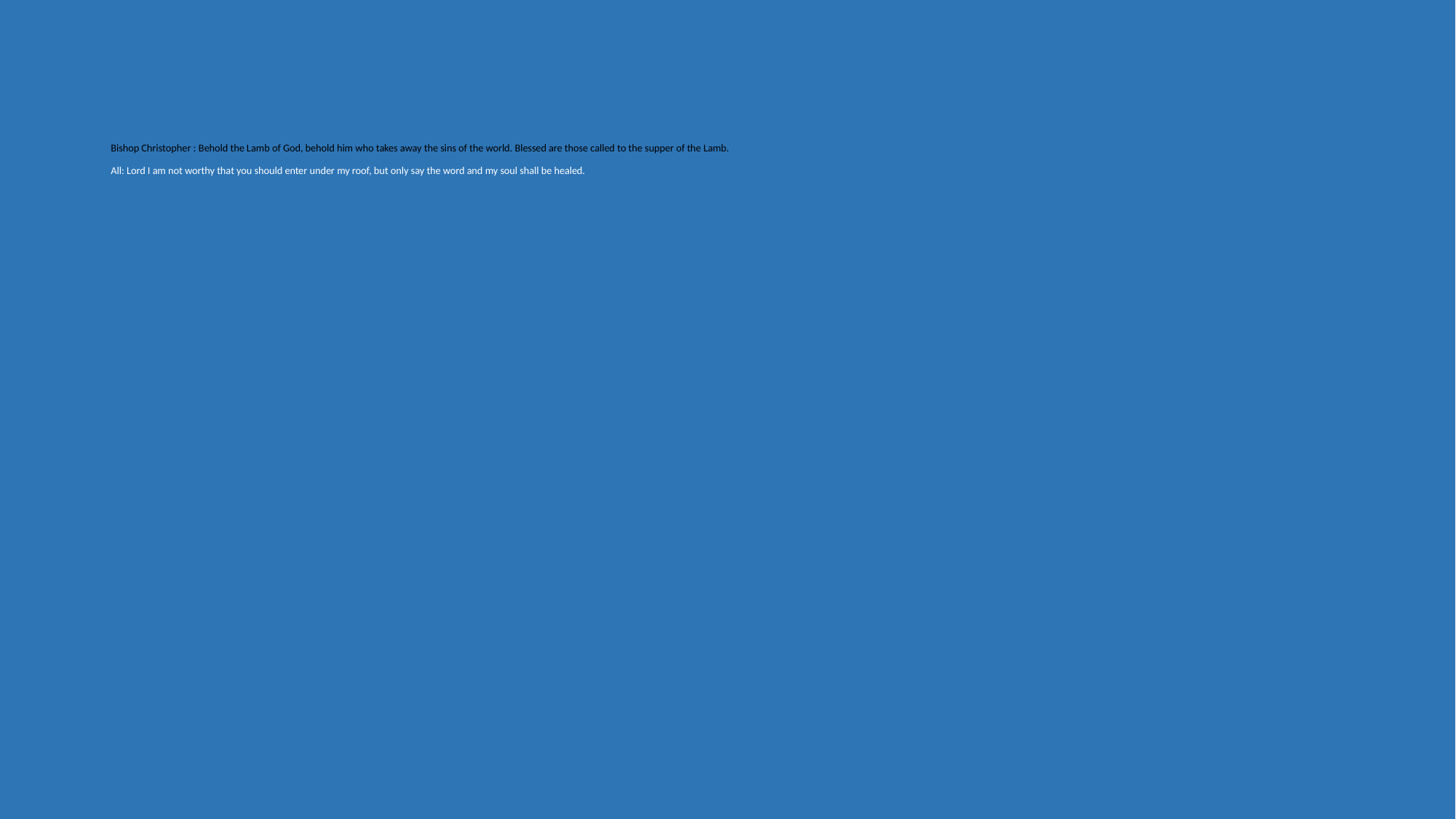

# Bishop Christopher : Behold the Lamb of God, behold him who takes away the sins of the world. Blessed are those called to the supper of the Lamb.   All: Lord I am not worthy that you should enter under my roof, but only say the word and my soul shall be healed.